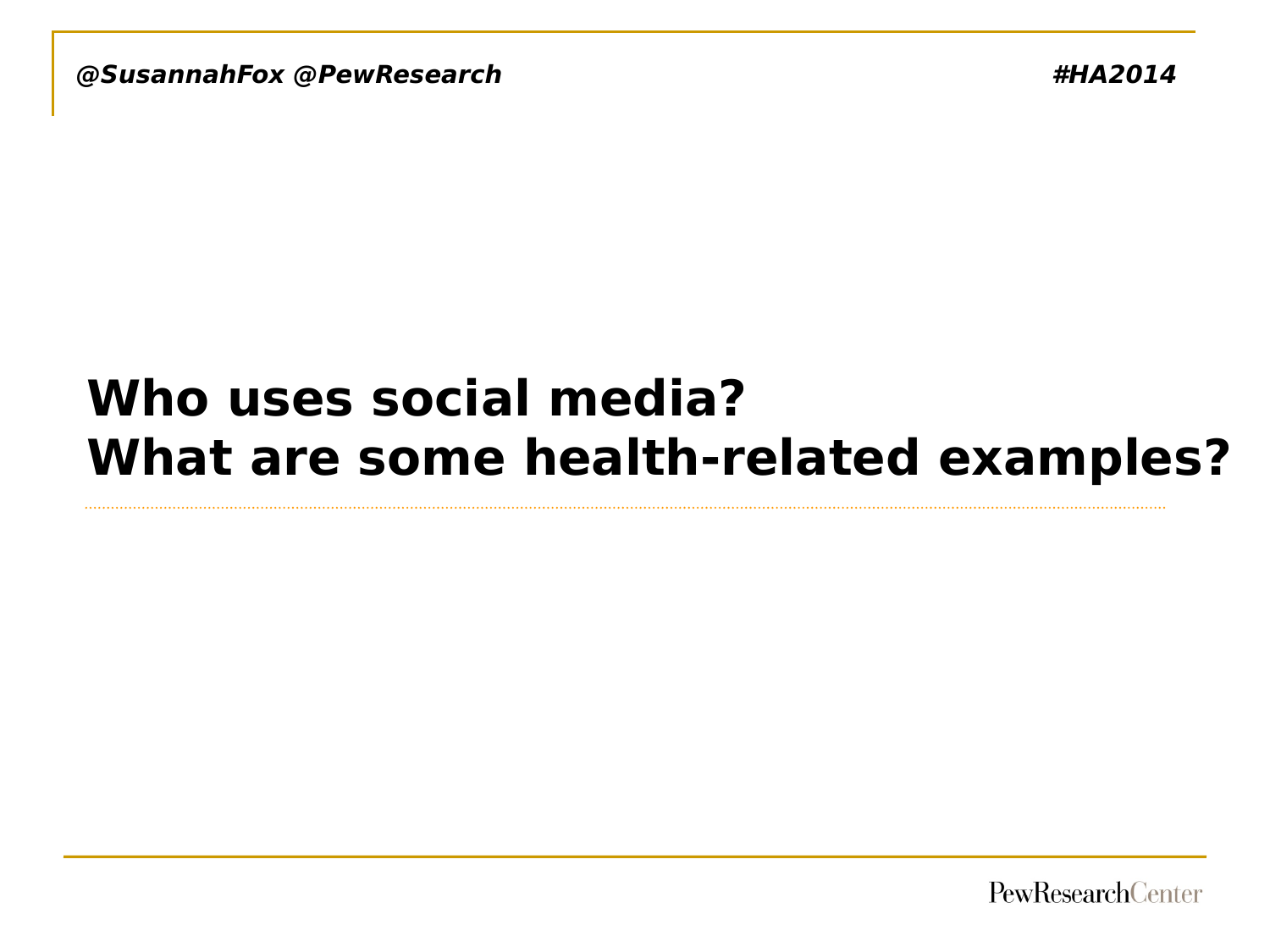

@SusannahFox @PewResearch 				          #HA2014

Who uses social media?
What are some health-related examples?